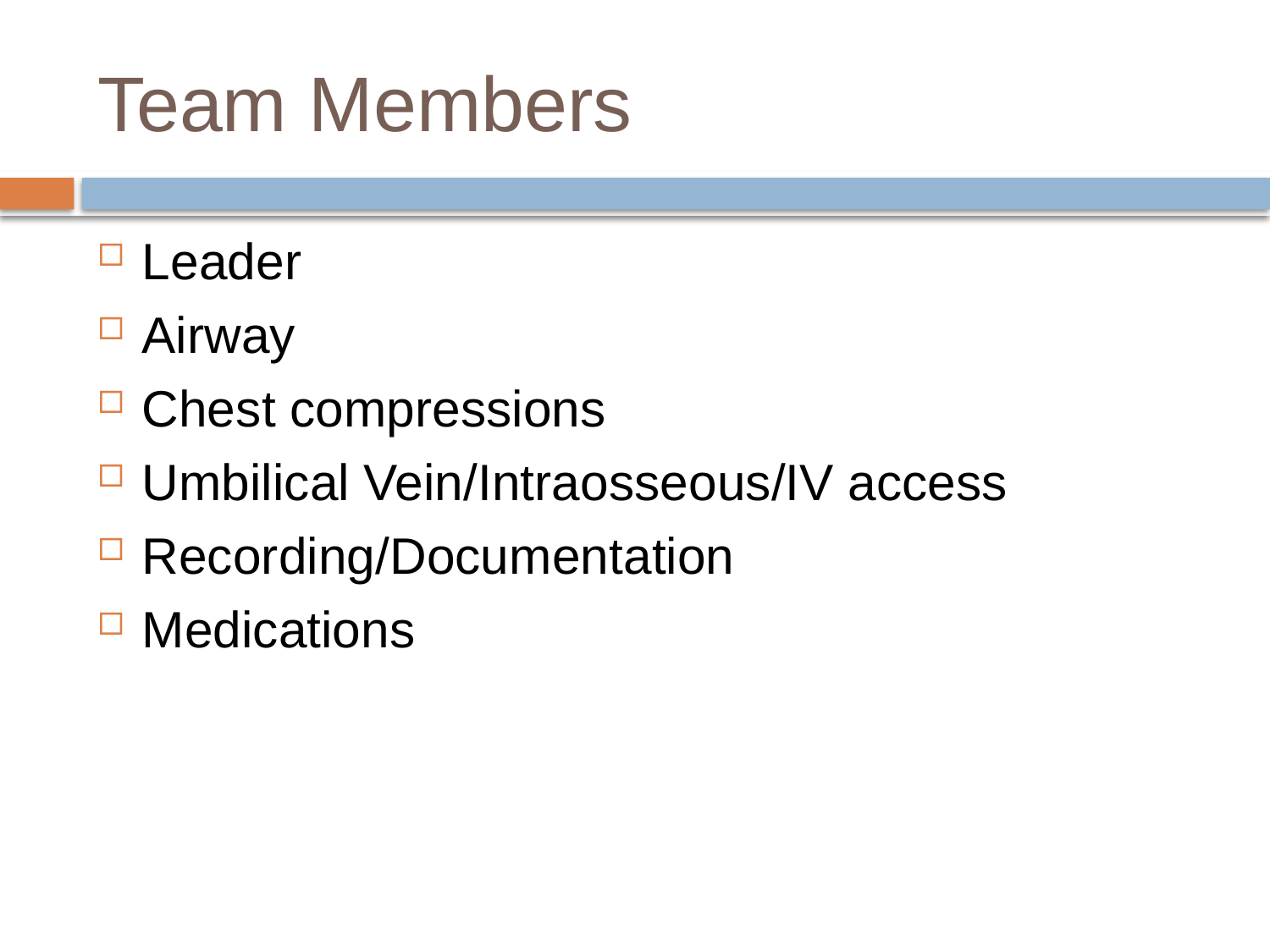

# Team Members
Leader
Airway
Chest compressions
Umbilical Vein/Intraosseous/IV access
Recording/Documentation
Medications